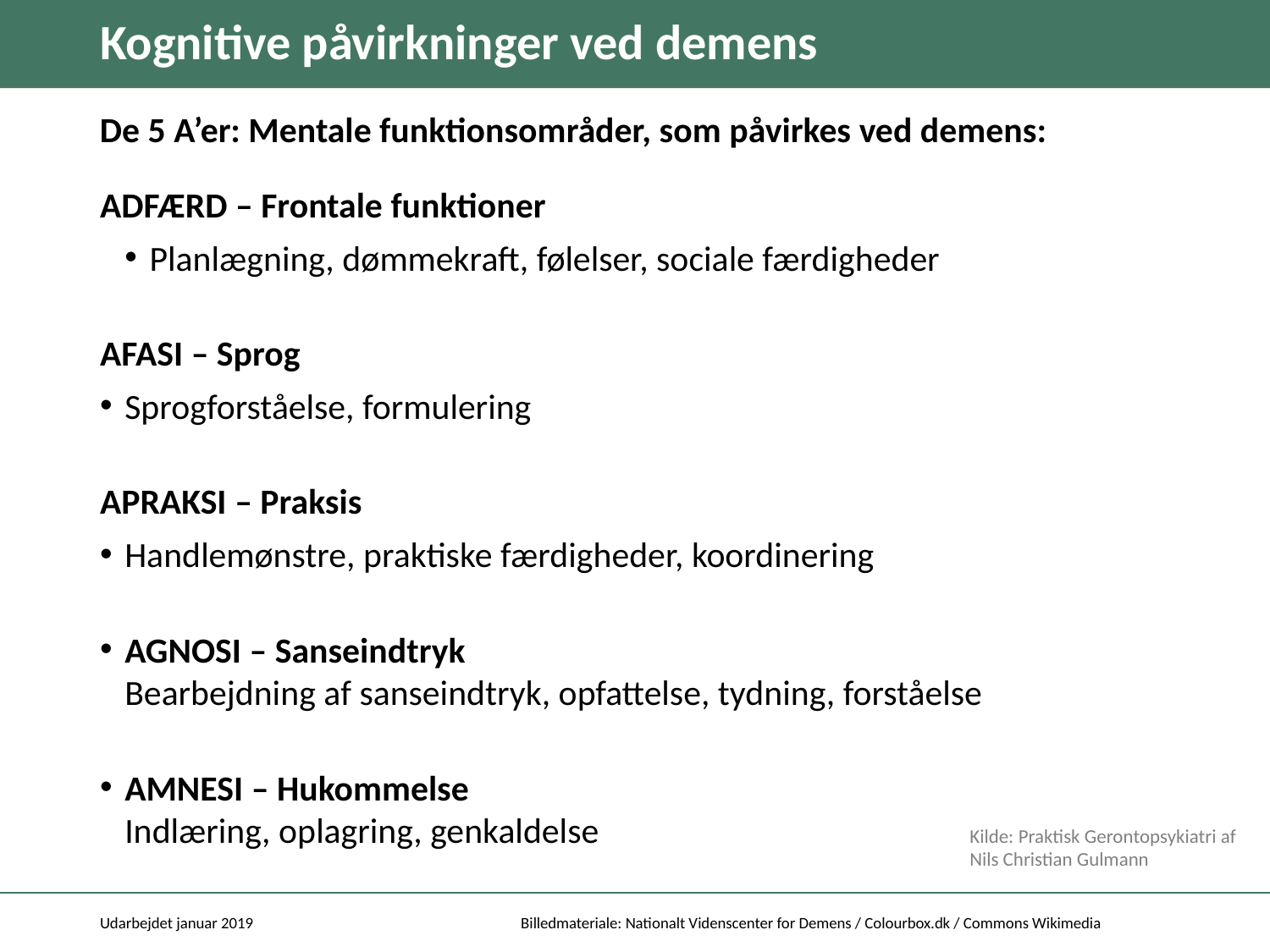

# Kognitive påvirkninger ved demens
De 5 A’er: Mentale funktionsområder, som påvirkes ved demens:
ADFÆRD – Frontale funktioner
Planlægning, dømmekraft, følelser, sociale færdigheder
AFASI – Sprog
Sprogforståelse, formulering
APRAKSI – Praksis
Handlemønstre, praktiske færdigheder, koordinering
AGNOSI – Sanseindtryk
Bearbejdning af sanseindtryk, opfattelse, tydning, forståelse
AMNESI – Hukommelse
Indlæring, oplagring, genkaldelse

Kilde: Praktisk Gerontopsykiatri af
Nils Christian Gulmann
Udarbejdet januar 2019
Billedmateriale: Nationalt Videnscenter for Demens / Colourbox.dk / Commons Wikimedia